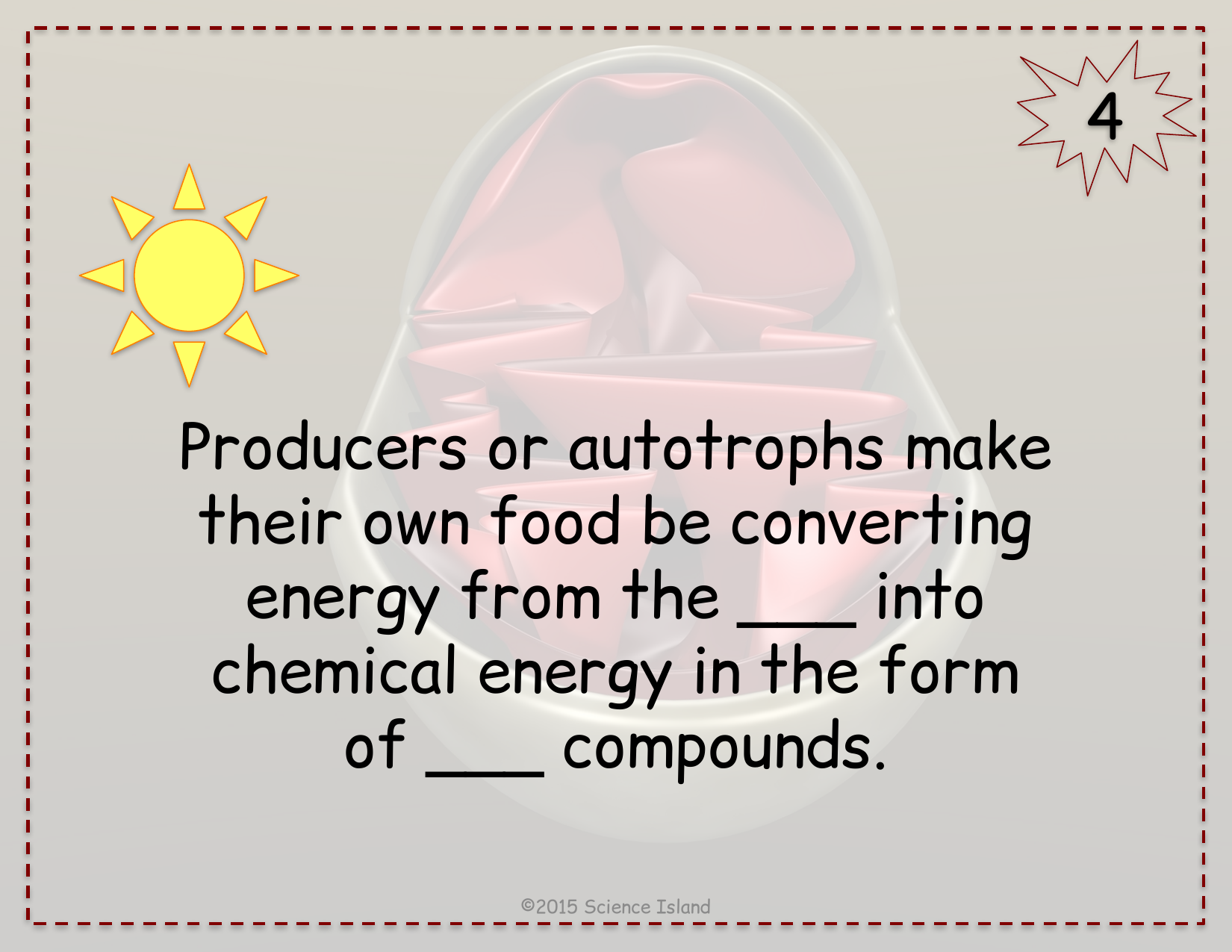

4

Producers or autotrophs make their own food be converting energy from the ___ into chemical energy in the form of ___ compounds.
©2015 Science Island